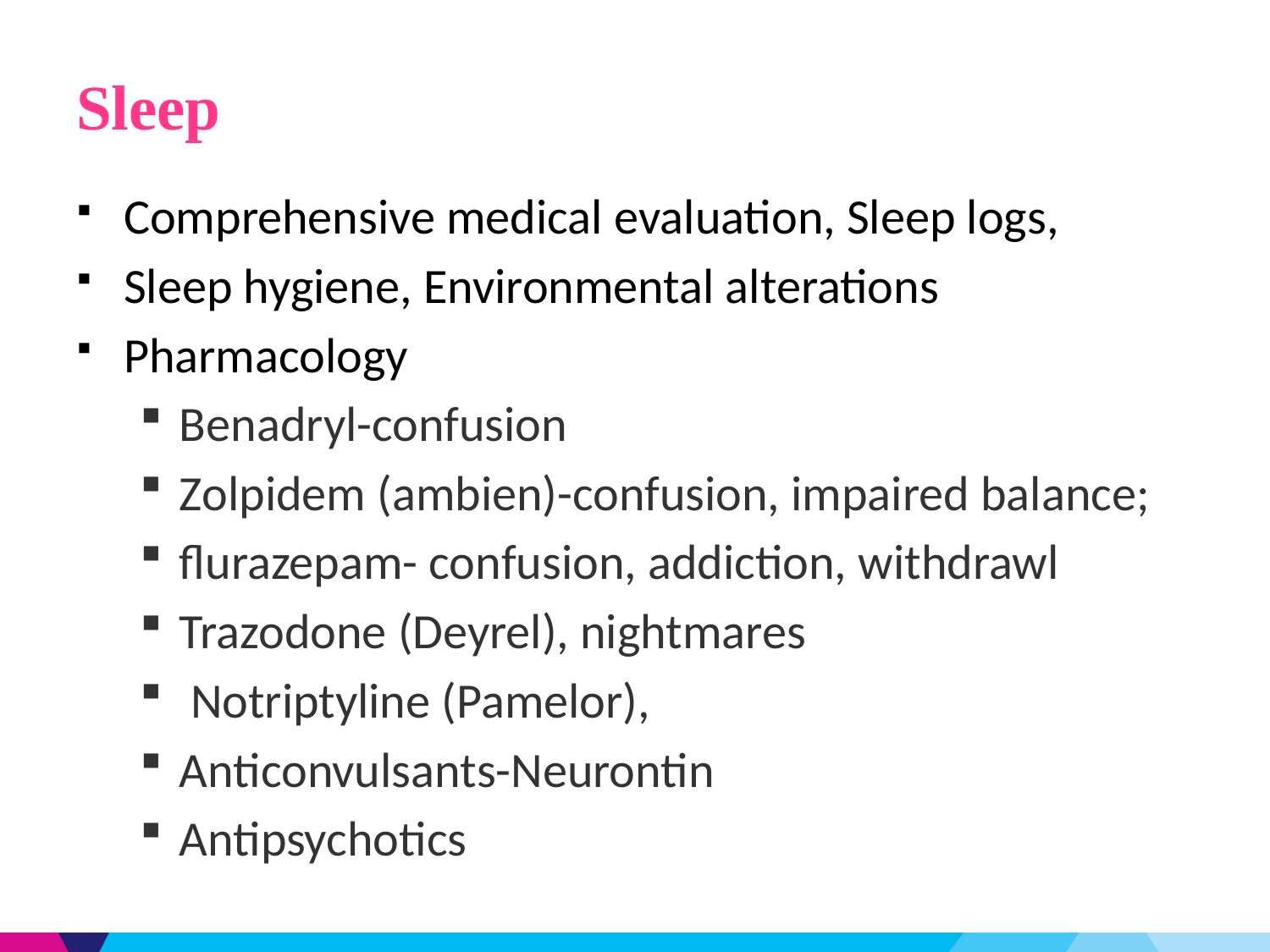

# Sleep
Comprehensive medical evaluation, Sleep logs,
Sleep hygiene, Environmental alterations
Pharmacology
Benadryl-confusion
Zolpidem (ambien)-confusion, impaired balance;
flurazepam- confusion, addiction, withdrawl
Trazodone (Deyrel), nightmares
 Notriptyline (Pamelor),
Anticonvulsants-Neurontin
Antipsychotics